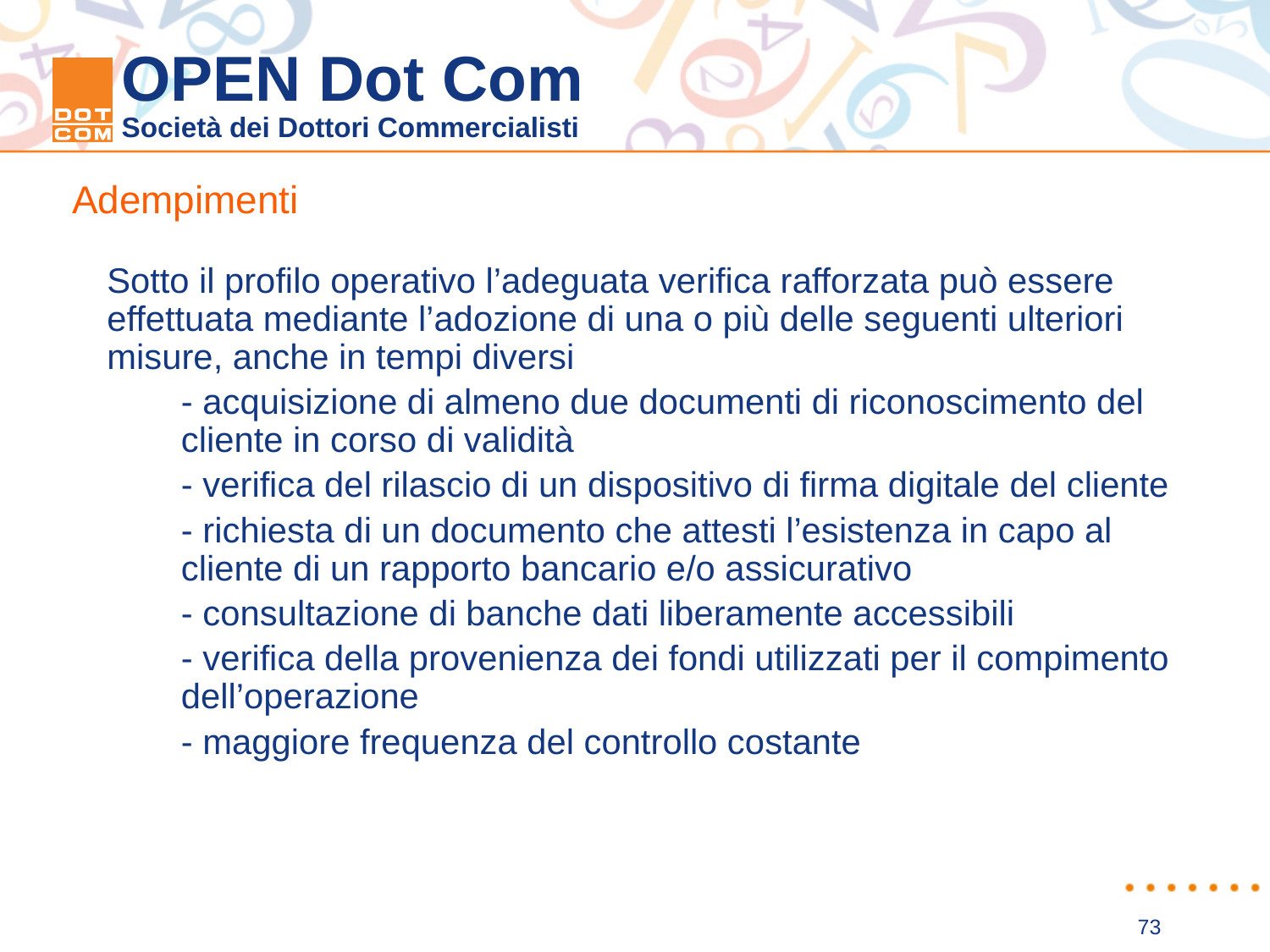

Adempimenti
	Sotto il profilo operativo l’adeguata verifica rafforzata può essere effettuata mediante l’adozione di una o più delle seguenti ulteriori misure, anche in tempi diversi
	- acquisizione di almeno due documenti di riconoscimento del 	cliente in corso di validità
	- verifica del rilascio di un dispositivo di firma digitale del cliente
	- richiesta di un documento che attesti l’esistenza in capo al 	cliente di un rapporto bancario e/o assicurativo
	- consultazione di banche dati liberamente accessibili
	- verifica della provenienza dei fondi utilizzati per il compimento 	dell’operazione
	- maggiore frequenza del controllo costante